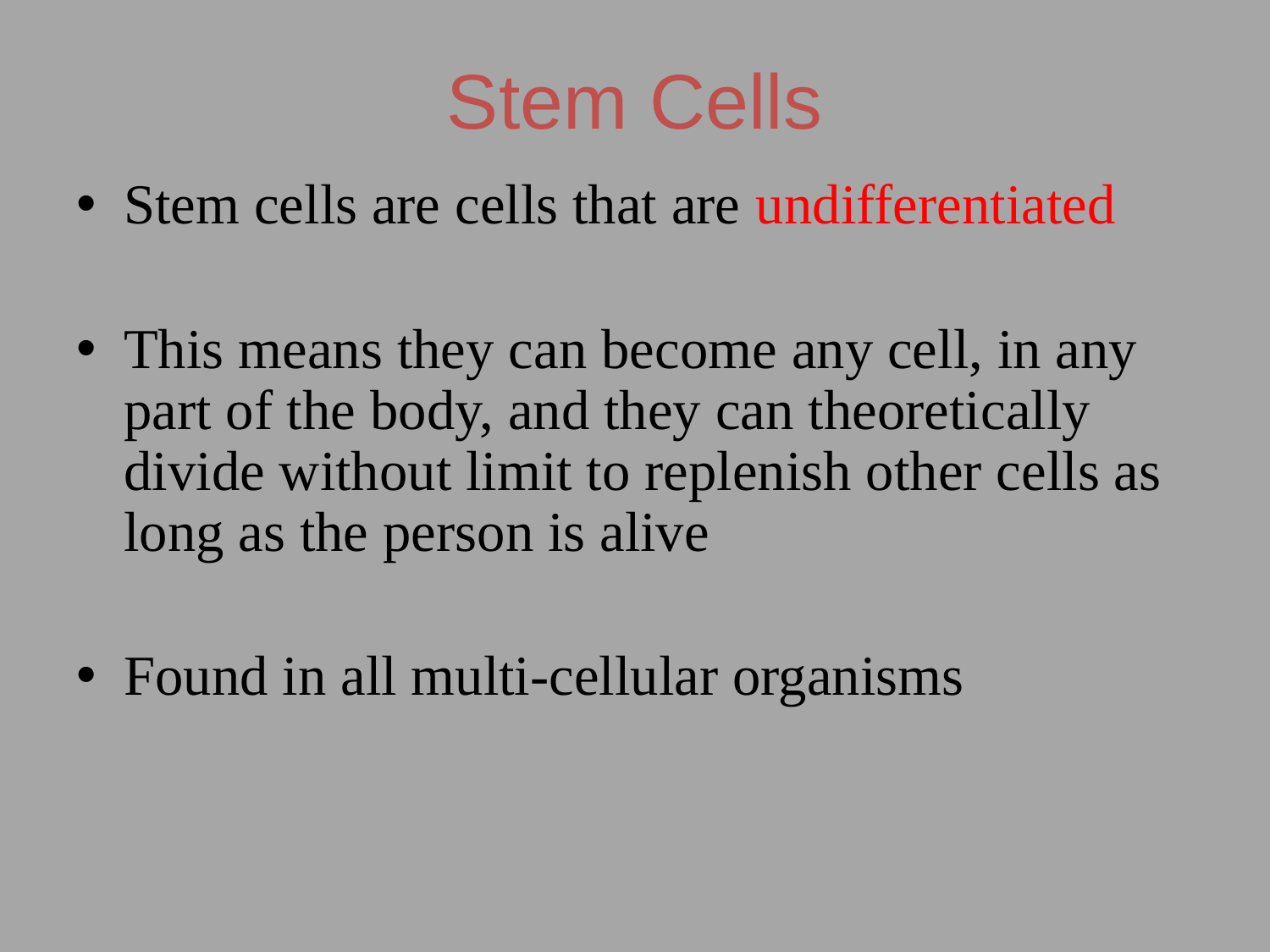

# Stem Cells
Stem cells are cells that are undifferentiated

This means they can become any cell, in any part of the body, and they can theoretically divide without limit to replenish other cells as long as the person is alive

Found in all multi-cellular organisms